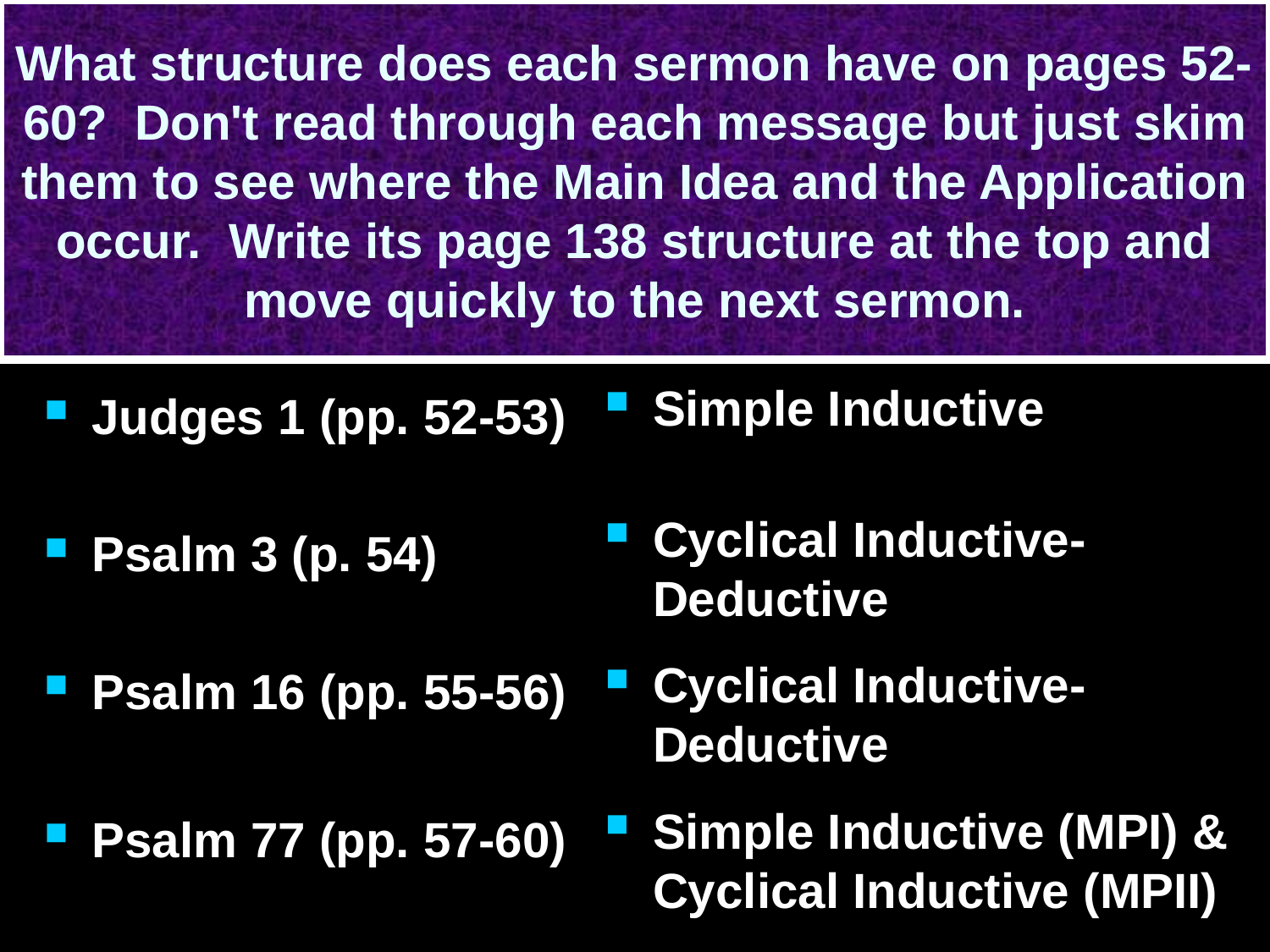

# What structure does each sermon have on pages 52-60?  Don't read through each message but just skim them to see where the Main Idea and the Application occur.  Write its page 138 structure at the top and move quickly to the next sermon.
Judges 1 (pp. 52-53)
Simple Inductive
Psalm 3 (p. 54)
Cyclical Inductive-Deductive
Psalm 16 (pp. 55-56)
Cyclical Inductive-Deductive
Psalm 77 (pp. 57-60)
Simple Inductive (MPI) & Cyclical Inductive (MPII)